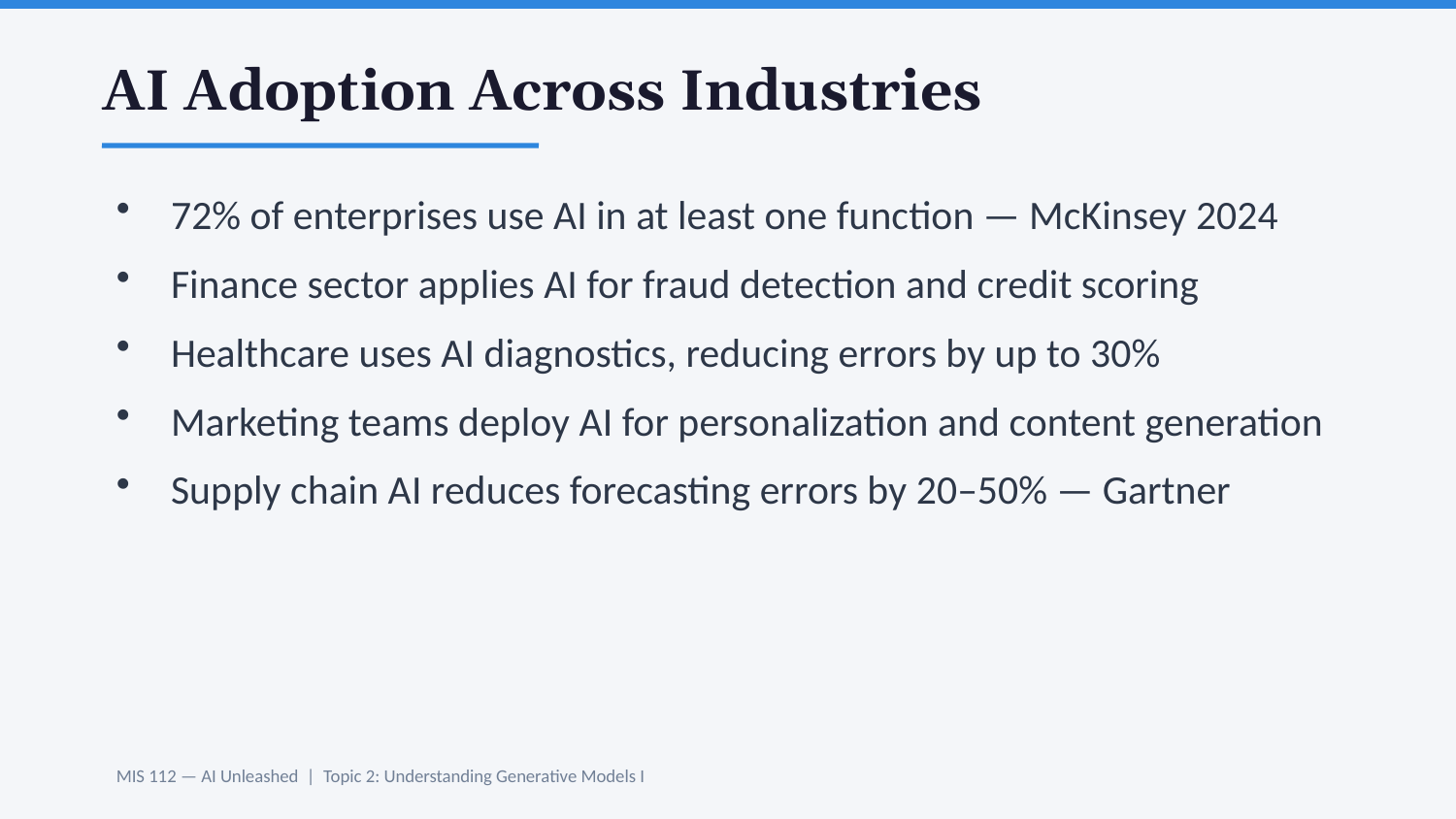

AI Adoption Across Industries

72% of enterprises use AI in at least one function — McKinsey 2024
Finance sector applies AI for fraud detection and credit scoring
Healthcare uses AI diagnostics, reducing errors by up to 30%
Marketing teams deploy AI for personalization and content generation
Supply chain AI reduces forecasting errors by 20–50% — Gartner
MIS 112 — AI Unleashed  |  Topic 2: Understanding Generative Models I